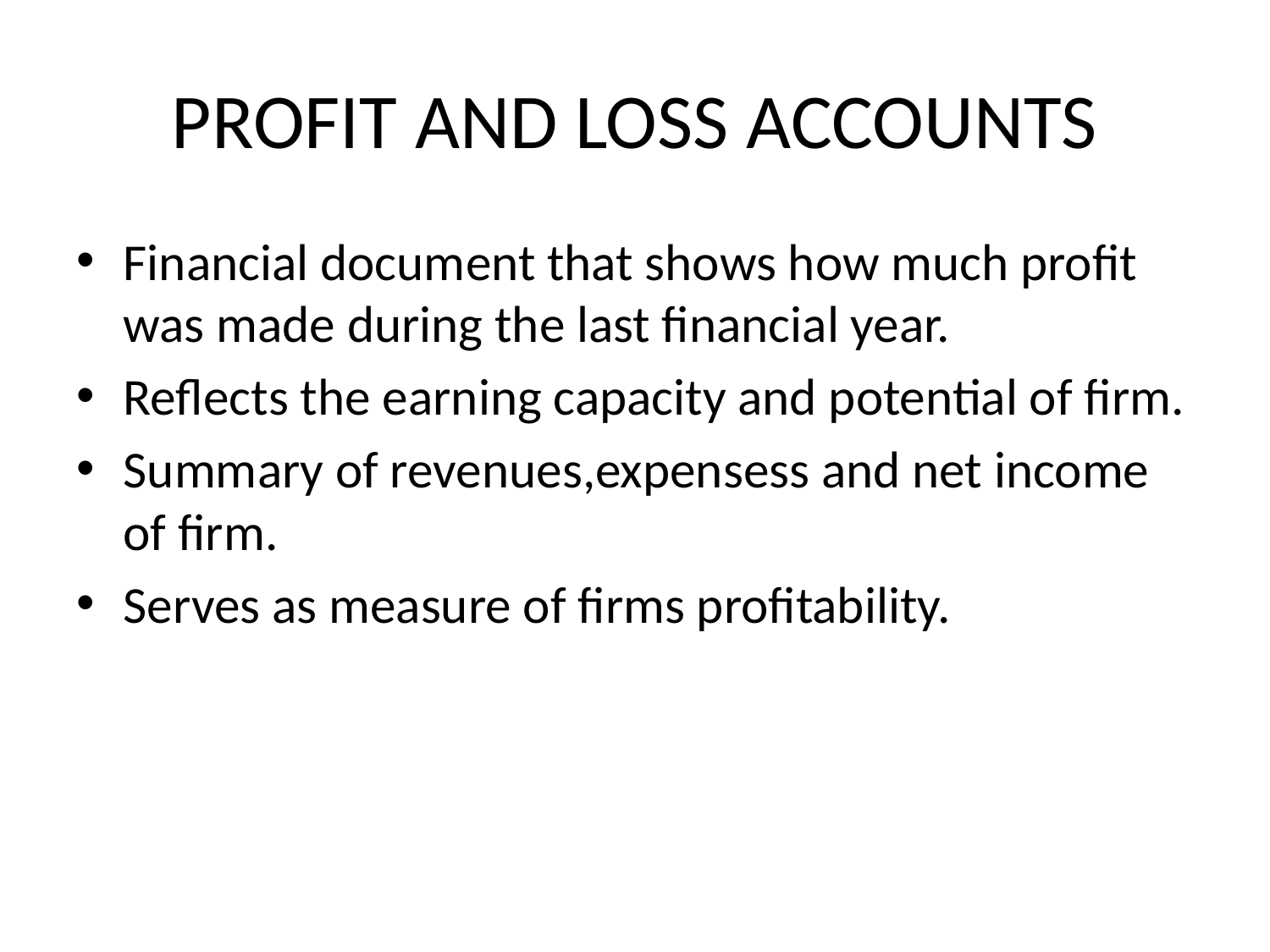

# PROFIT AND LOSS ACCOUNTS
Financial document that shows how much profit was made during the last financial year.
Reflects the earning capacity and potential of firm.
Summary of revenues,expensess and net income of firm.
Serves as measure of firms profitability.